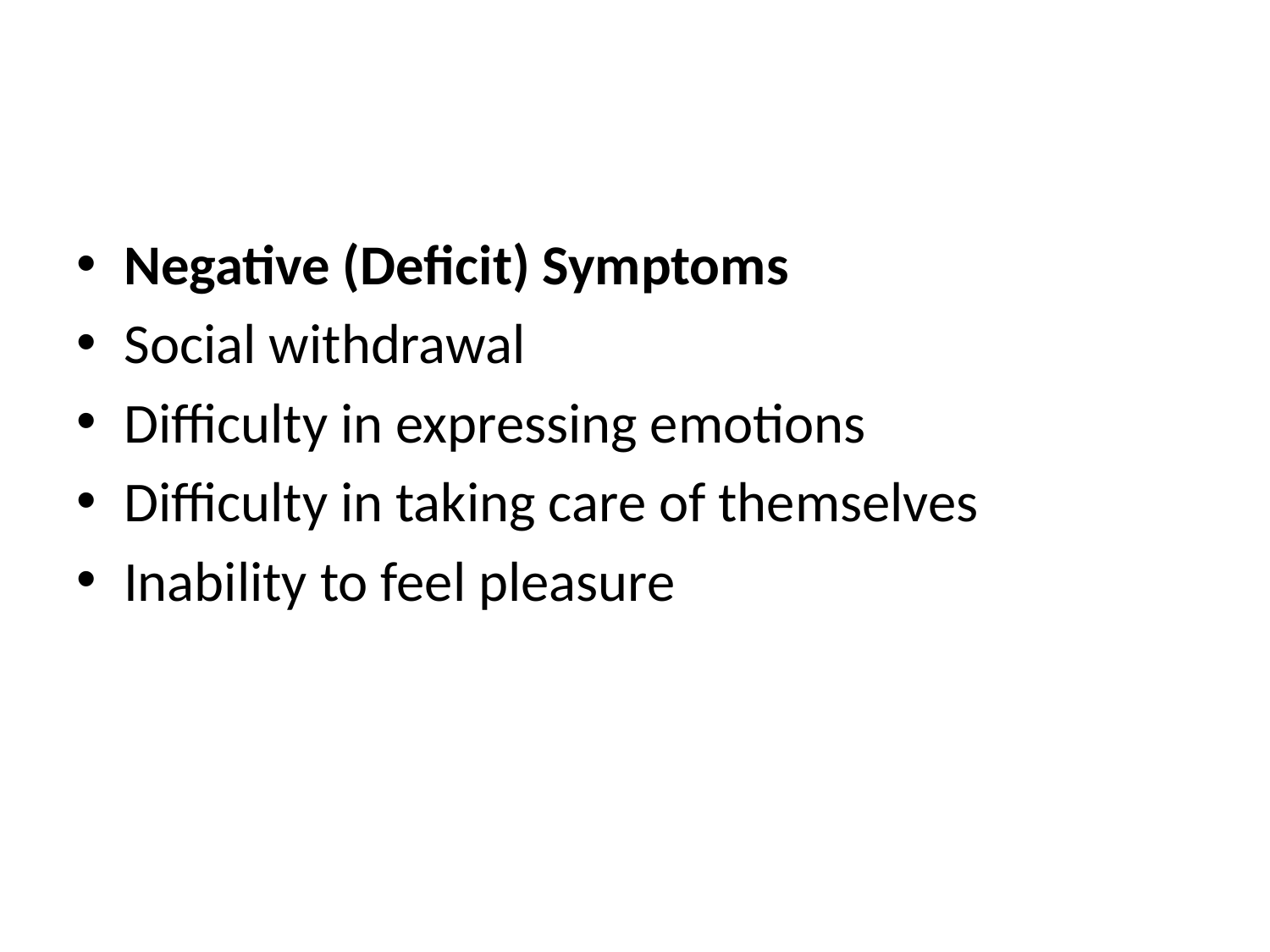

#
Negative (Deficit) Symptoms
Social withdrawal
Difficulty in expressing emotions
Difficulty in taking care of themselves
Inability to feel pleasure